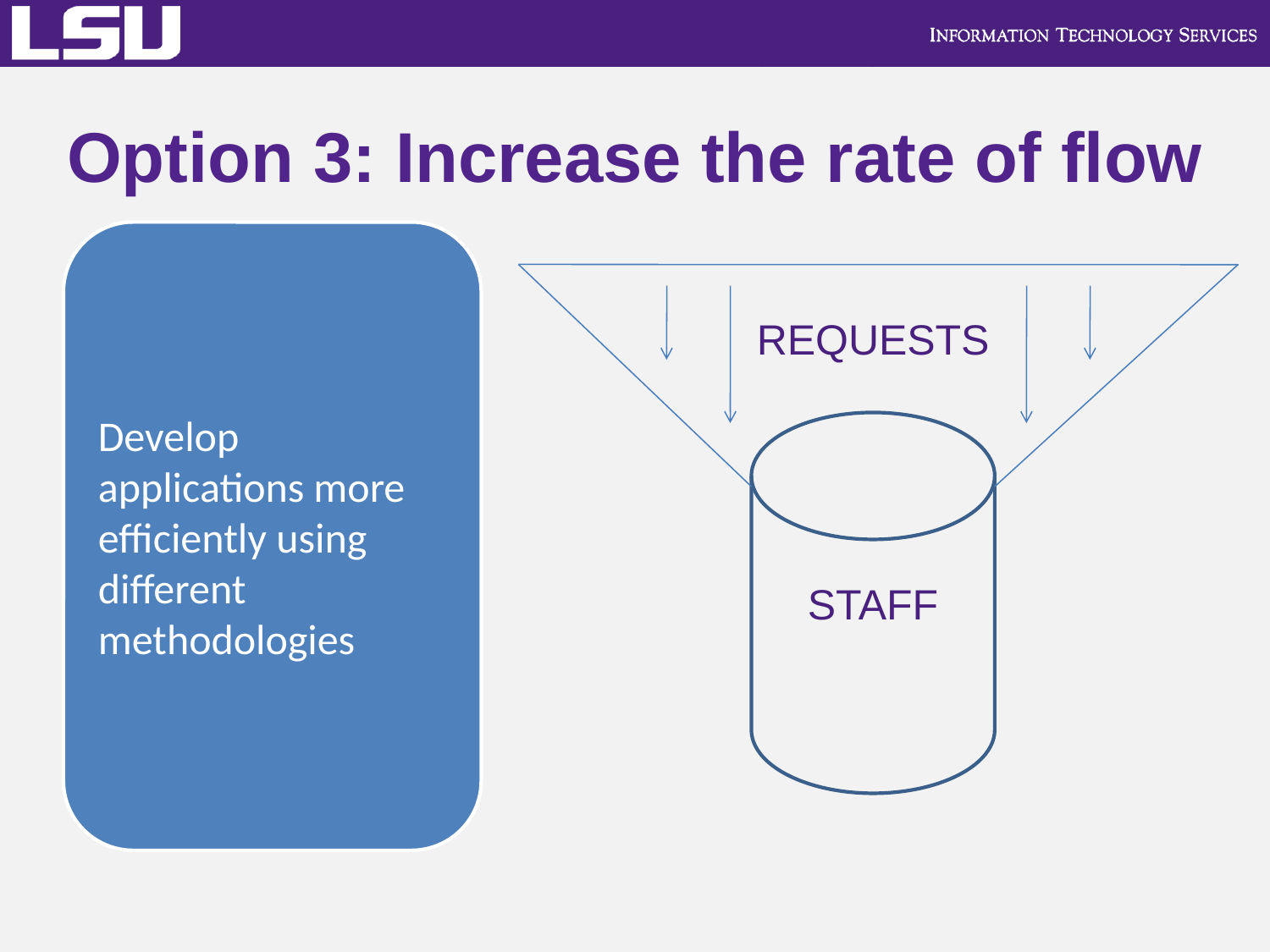

Option 3: Increase the rate of flow
Develop applications more efficiently using different methodologies
REQUESTS

STAFF